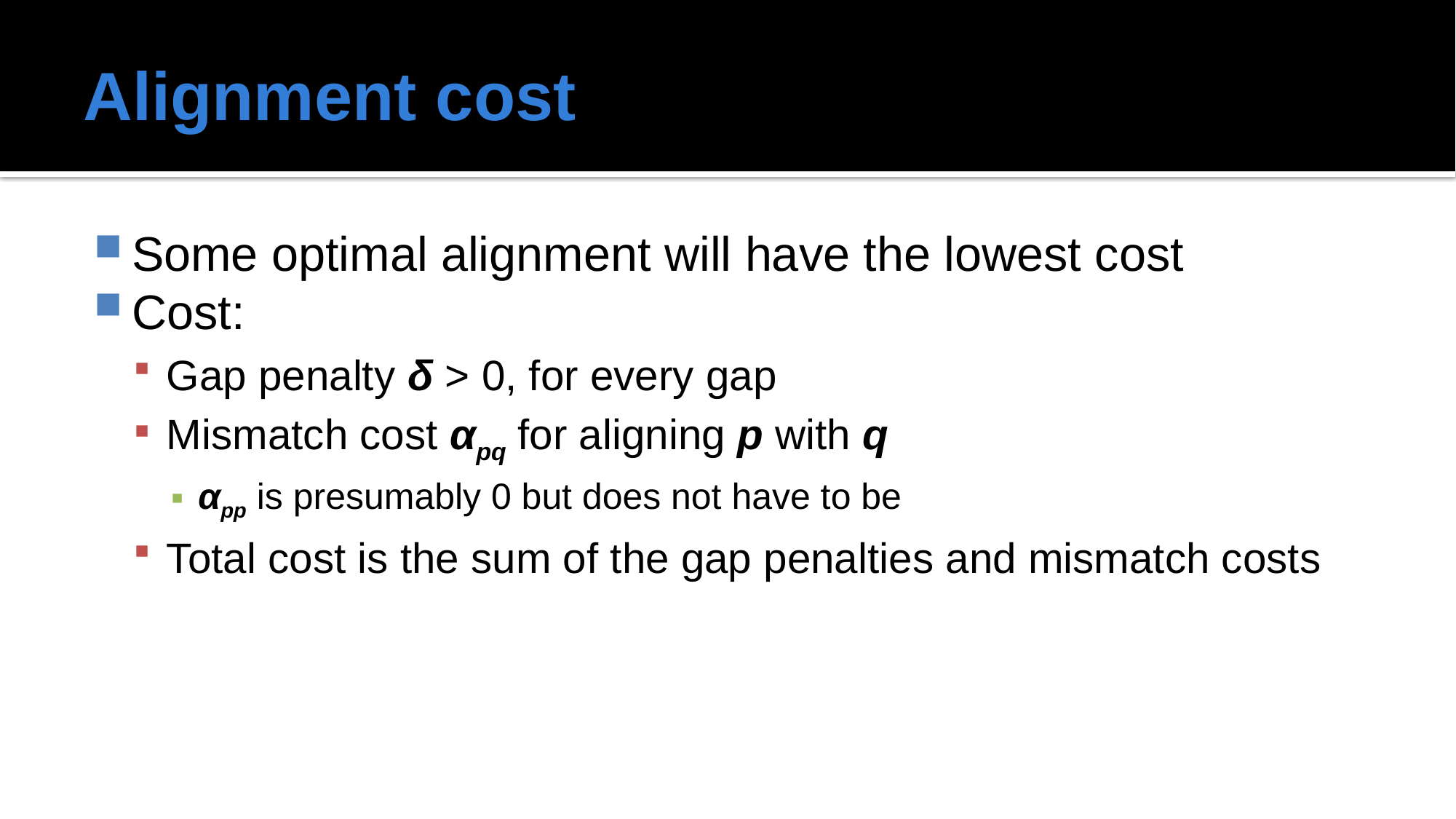

# Alignment cost
Some optimal alignment will have the lowest cost
Cost:
Gap penalty δ > 0, for every gap
Mismatch cost αpq for aligning p with q
αpp is presumably 0 but does not have to be
Total cost is the sum of the gap penalties and mismatch costs